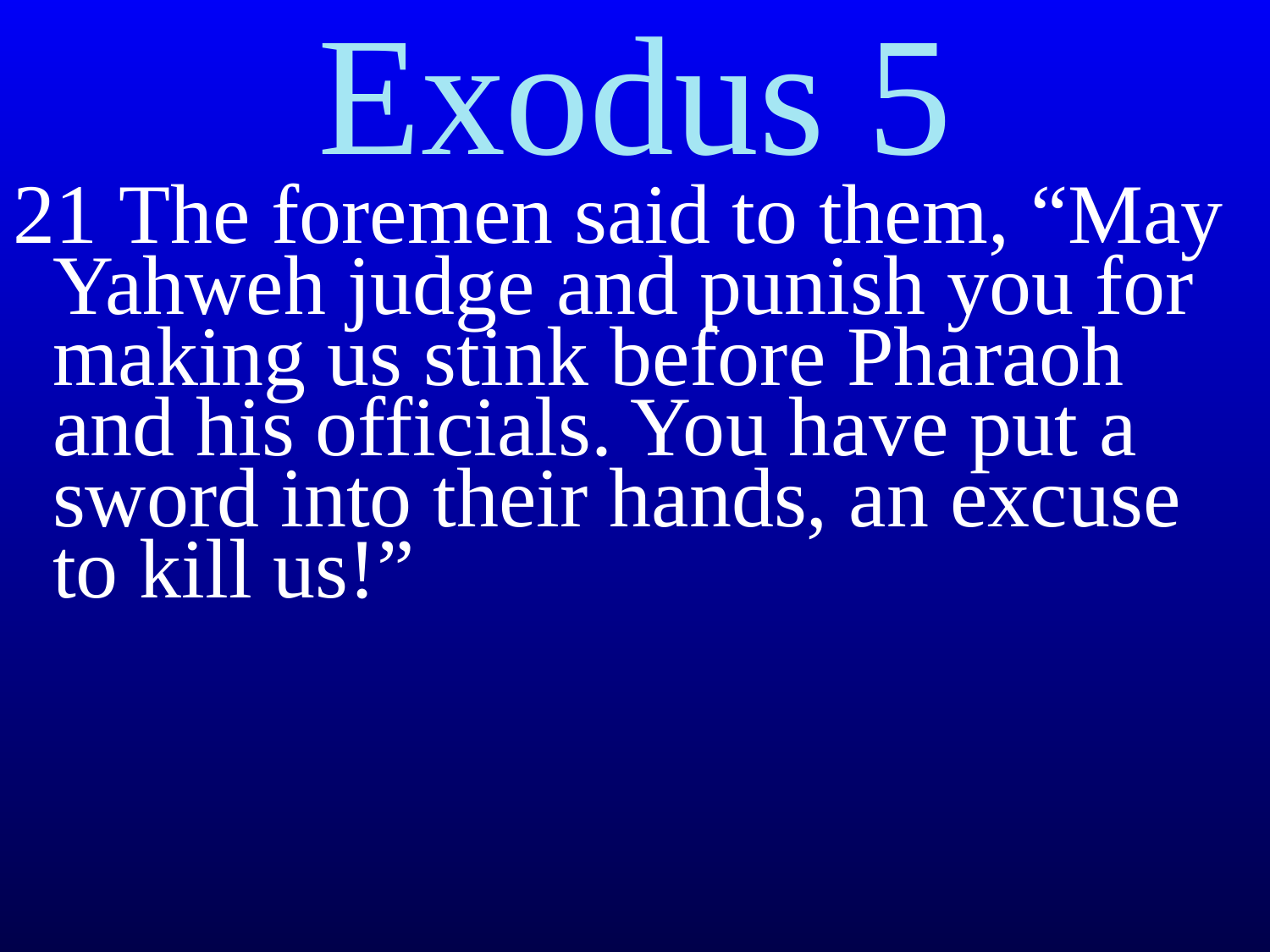

Exodus 5
21 The foremen said to them, “May Yahweh judge and punish you for making us stink before Pharaoh and his officials. You have put a sword into their hands, an excuse to kill us!”